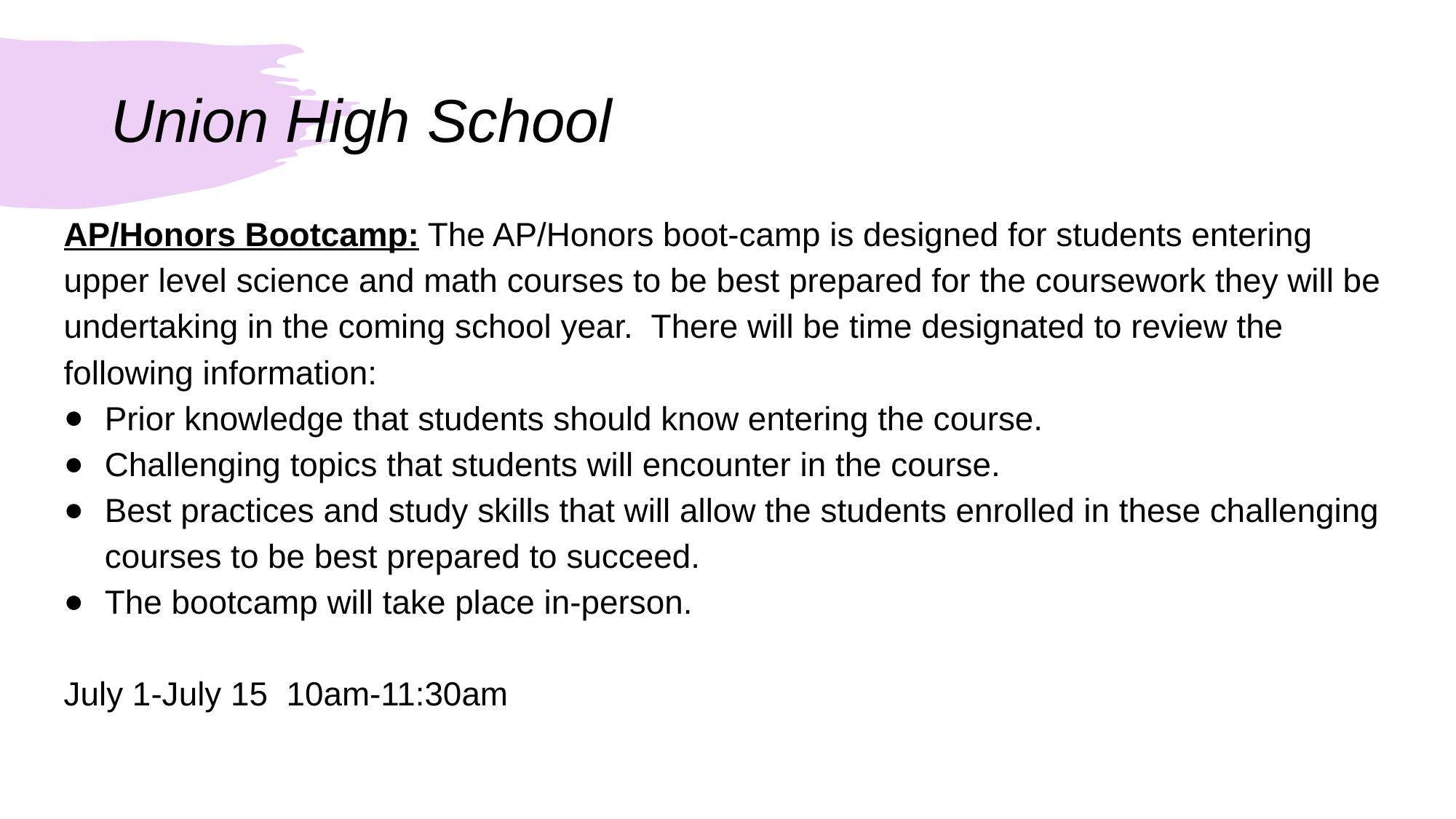

# Union High School
AP/Honors Bootcamp: The AP/Honors boot-camp is designed for students entering upper level science and math courses to be best prepared for the coursework they will be undertaking in the coming school year.  There will be time designated to review the following information:
Prior knowledge that students should know entering the course.
Challenging topics that students will encounter in the course.
Best practices and study skills that will allow the students enrolled in these challenging courses to be best prepared to succeed.
The bootcamp will take place in-person.

July 1-July 15  10am-11:30am